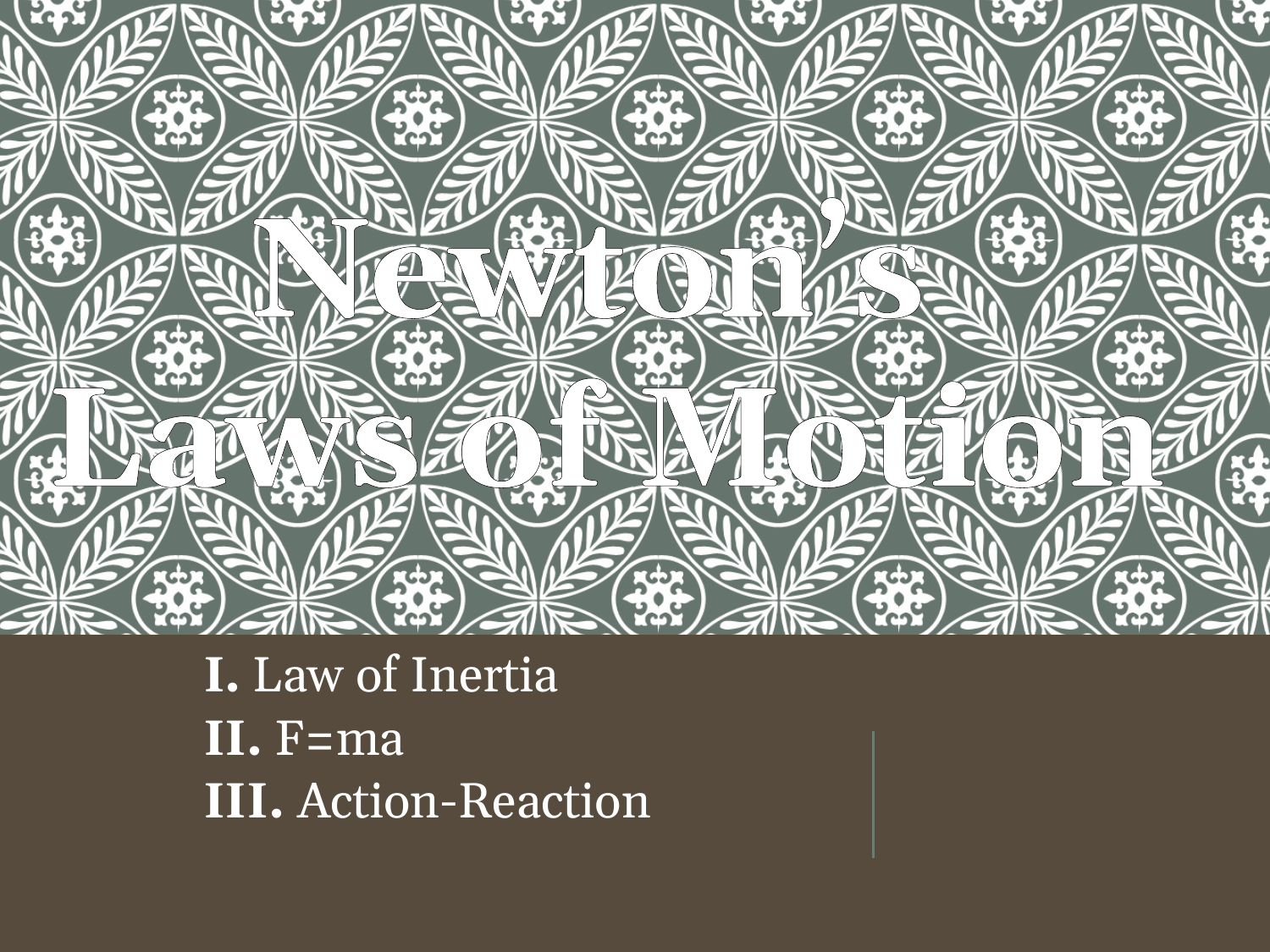

Newton’s
Laws of Motion
I. Law of Inertia
II. F=ma
III. Action-Reaction